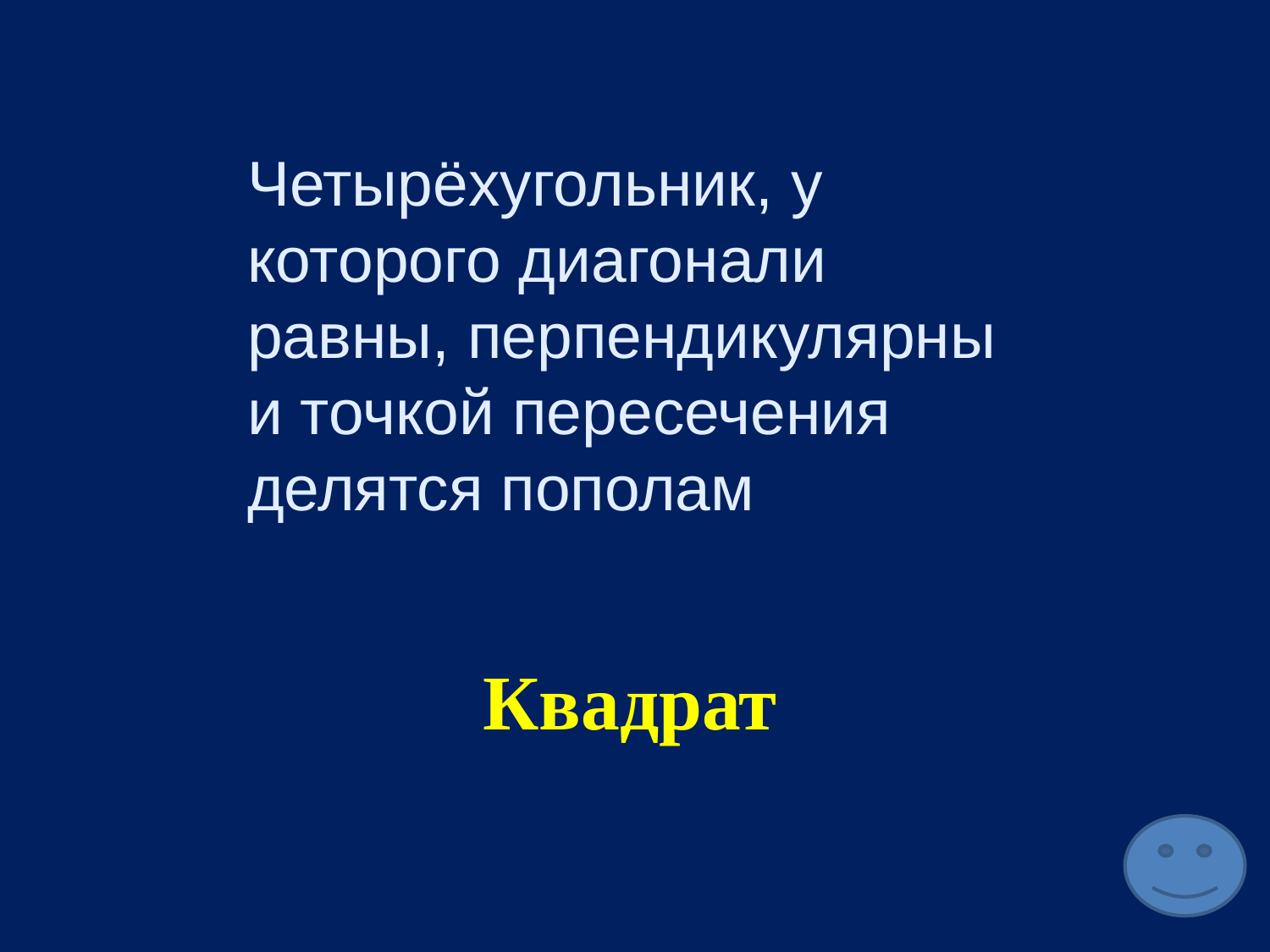

Четырёхугольник, у которого диагонали равны, перпендикулярны и точкой пересечения делятся пополам
Квадрат